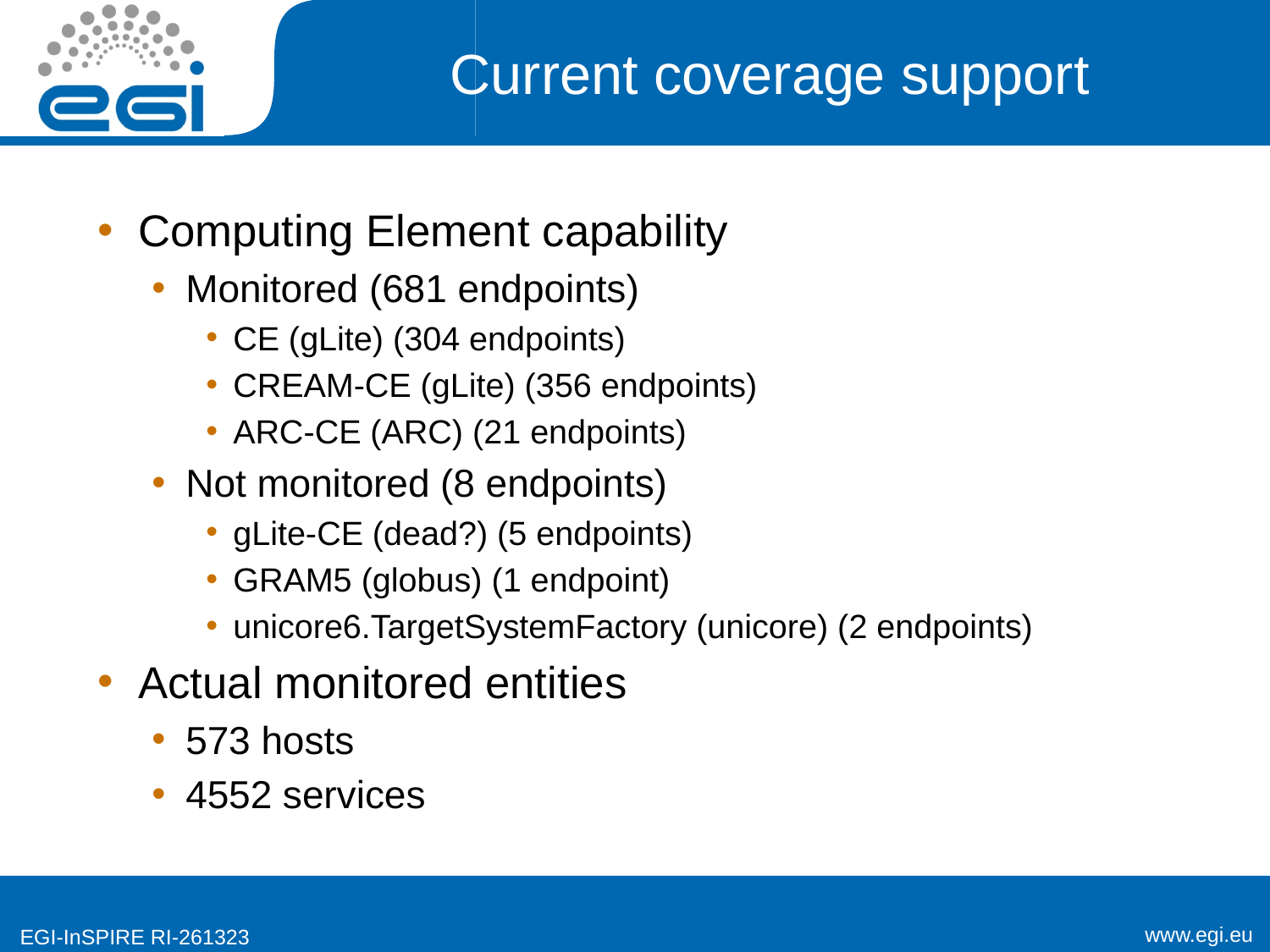

# Current coverage support
Computing Element capability
Monitored (681 endpoints)
CE (gLite) (304 endpoints)
CREAM-CE (gLite) (356 endpoints)
ARC-CE (ARC) (21 endpoints)
Not monitored (8 endpoints)
gLite-CE (dead?) (5 endpoints)
GRAM5 (globus) (1 endpoint)
unicore6.TargetSystemFactory (unicore) (2 endpoints)
Actual monitored entities
573 hosts
4552 services